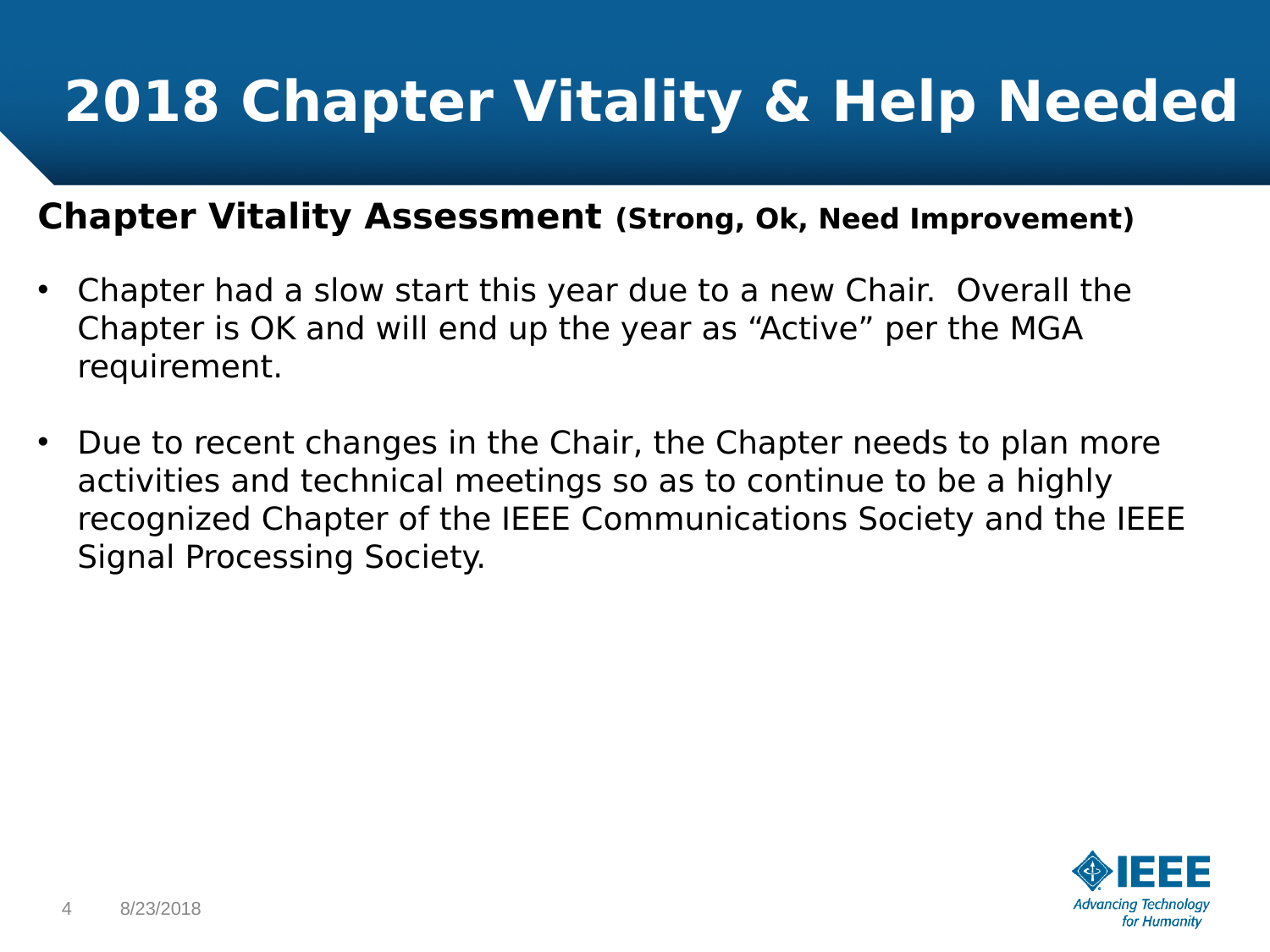

# 2018 Chapter Vitality & Help Needed
Chapter Vitality Assessment (Strong, Ok, Need Improvement)

Chapter had a slow start this year due to a new Chair.  Overall the Chapter is OK and will end up the year as “Active” per the MGA requirement.

Due to recent changes in the Chair, the Chapter needs to plan more activities and technical meetings so as to continue to be a highly recognized Chapter of the IEEE Communications Society and the IEEE Signal Processing Society.

4
8/23/2018